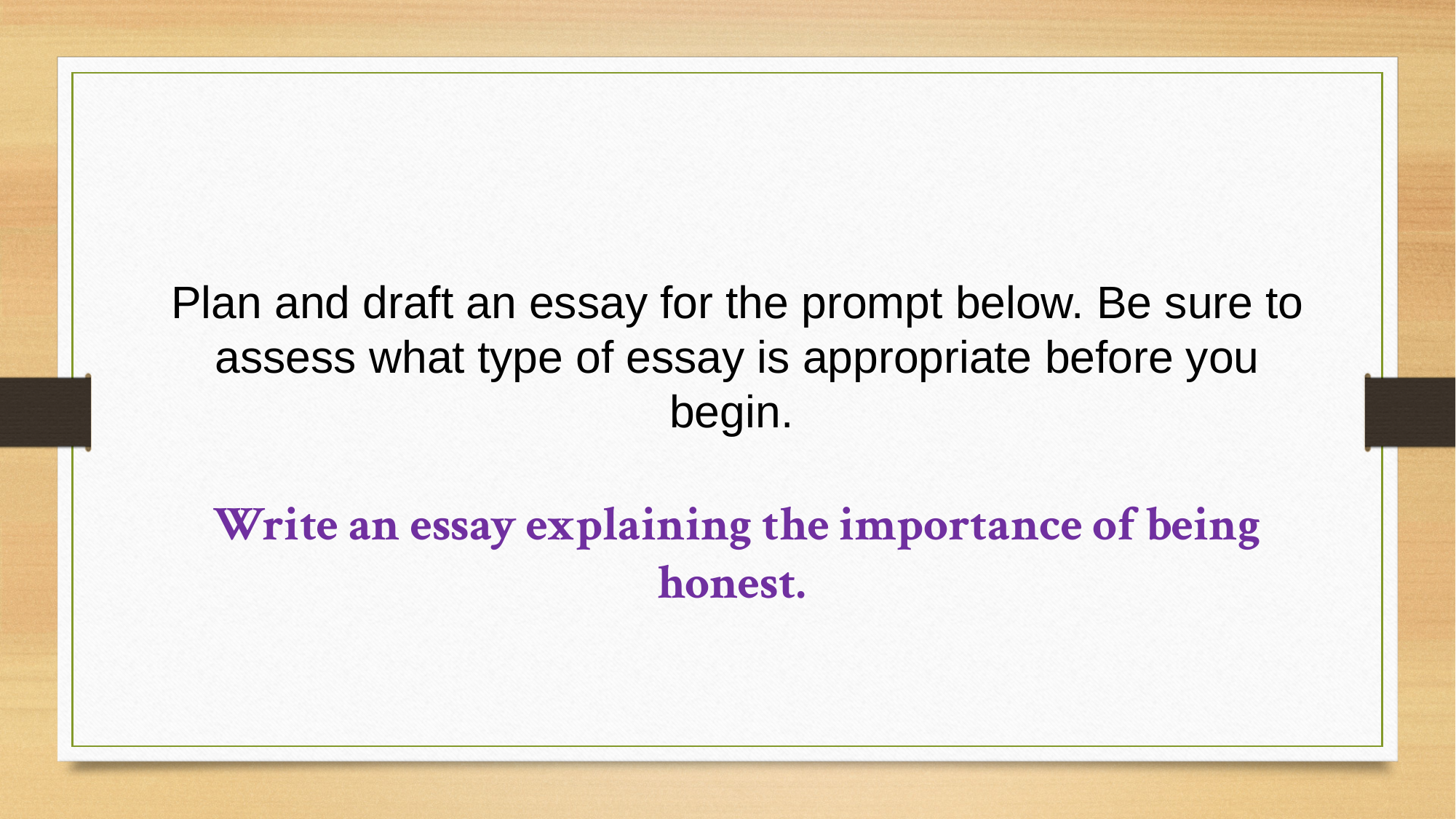

Plan and draft an essay for the prompt below. Be sure to assess what type of essay is appropriate before you begin.

Write an essay explaining the importance of being honest.